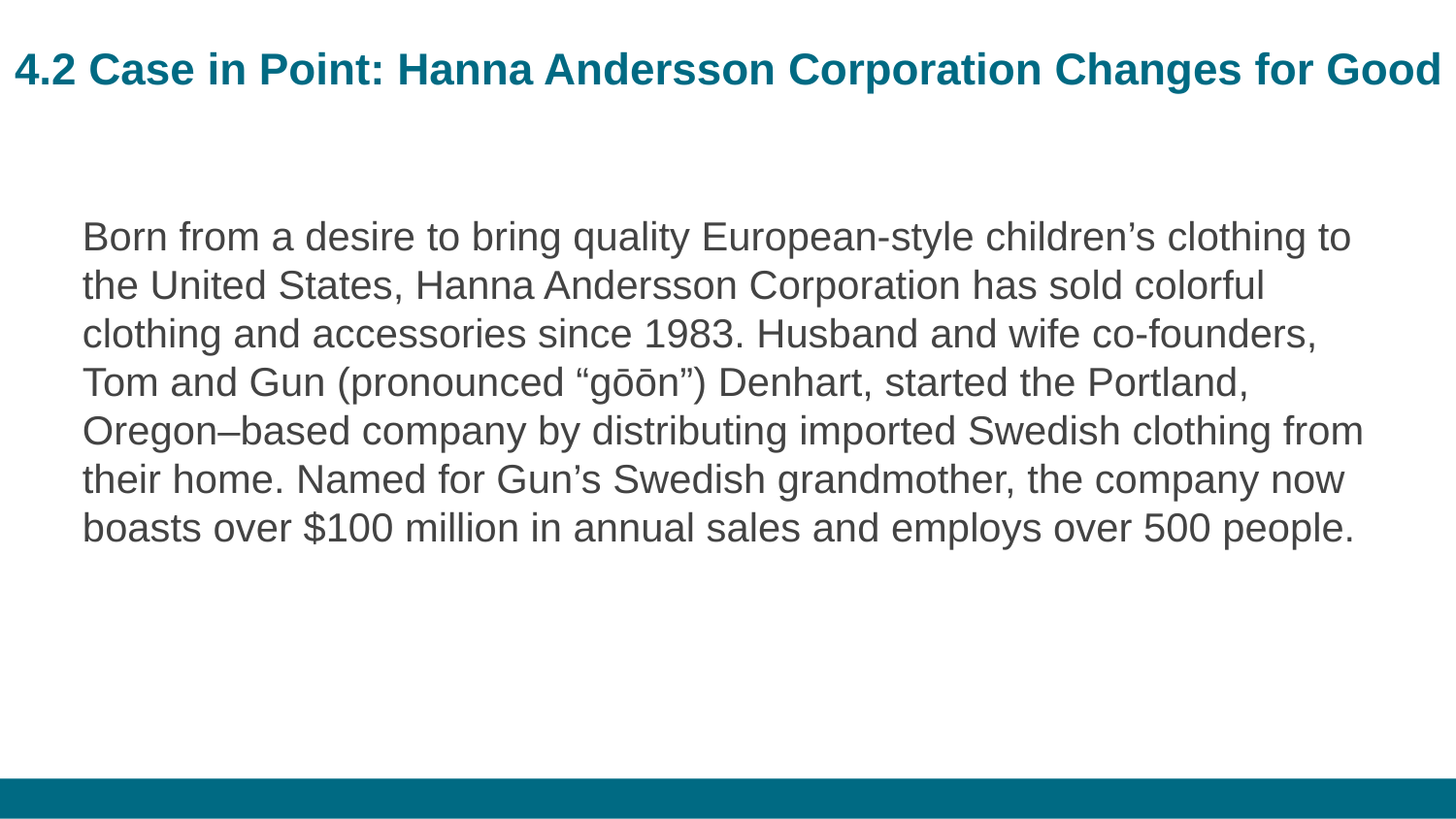

# 4.2 Case in Point: Hanna Andersson Corporation Changes for Good
Born from a desire to bring quality European-style children’s clothing to the United States, Hanna Andersson Corporation has sold colorful clothing and accessories since 1983. Husband and wife co-founders, Tom and Gun (pronounced “gōōn”) Denhart, started the Portland, Oregon–based company by distributing imported Swedish clothing from their home. Named for Gun’s Swedish grandmother, the company now boasts over $100 million in annual sales and employs over 500 people.